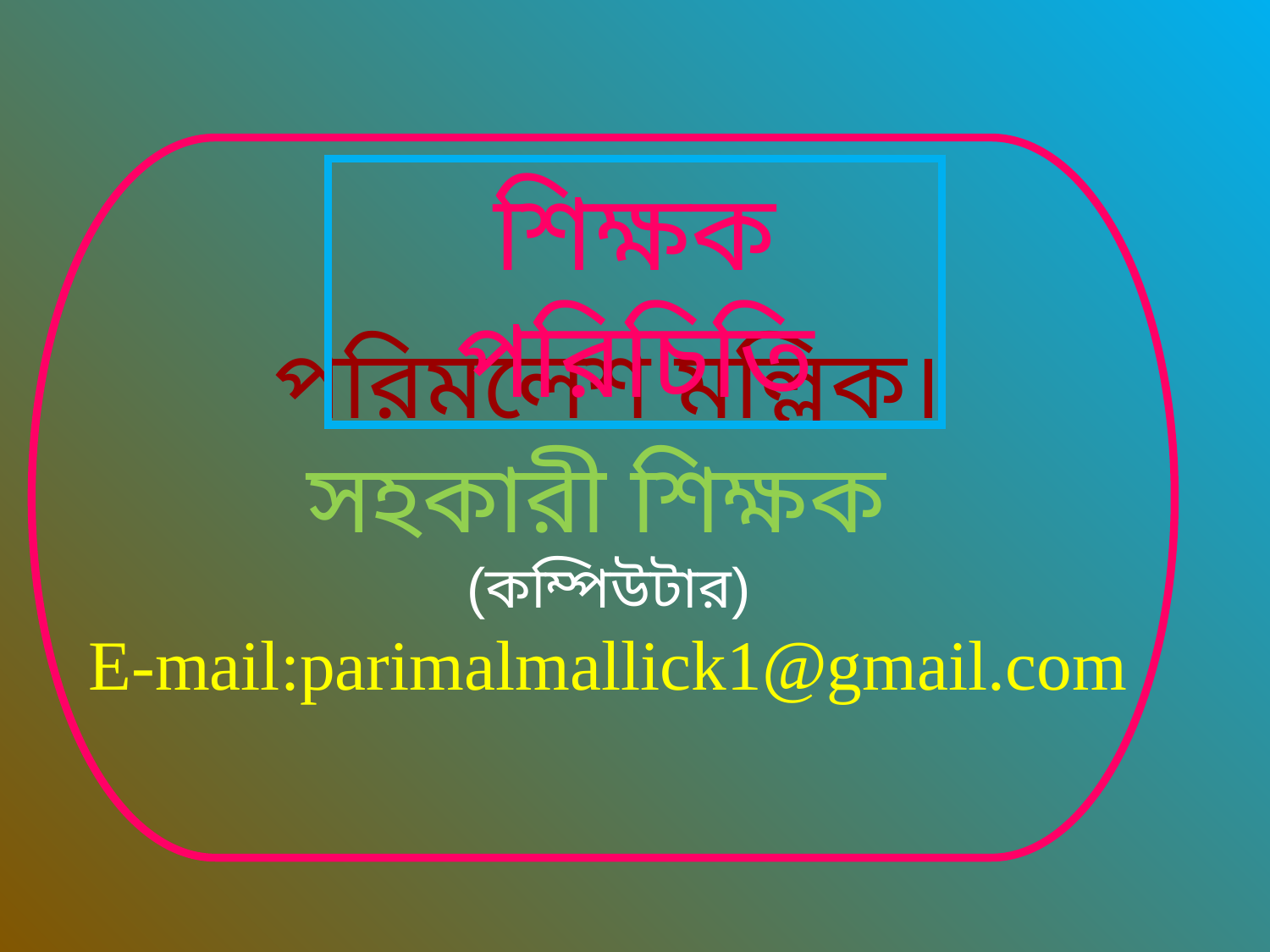

শিক্ষক পরিচিতি
পরিমলেশ মল্লিক।
সহকারী শিক্ষক
(কম্পিউটার)
E-mail:parimalmallick1@gmail.com